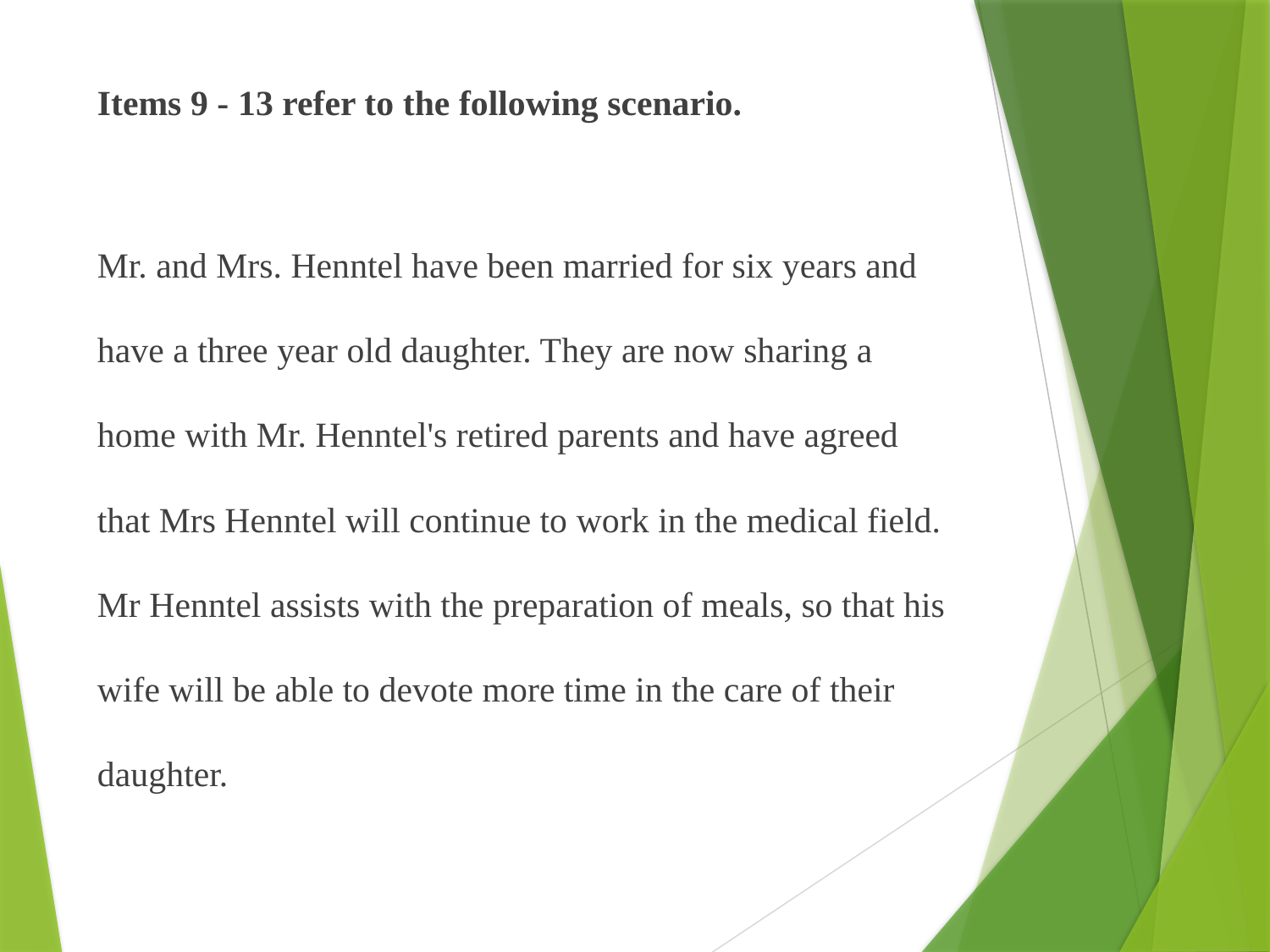

Items 9 - 13 refer to the following scenario.

Mr. and Mrs. Henntel have been married for six years and have a three year old daughter. They are now sharing a home with Mr. Henntel's retired parents and have agreed  that Mrs Henntel will continue to work in the medical field. Mr Henntel assists with the preparation of meals, so that his wife will be able to devote more time in the care of their daughter.